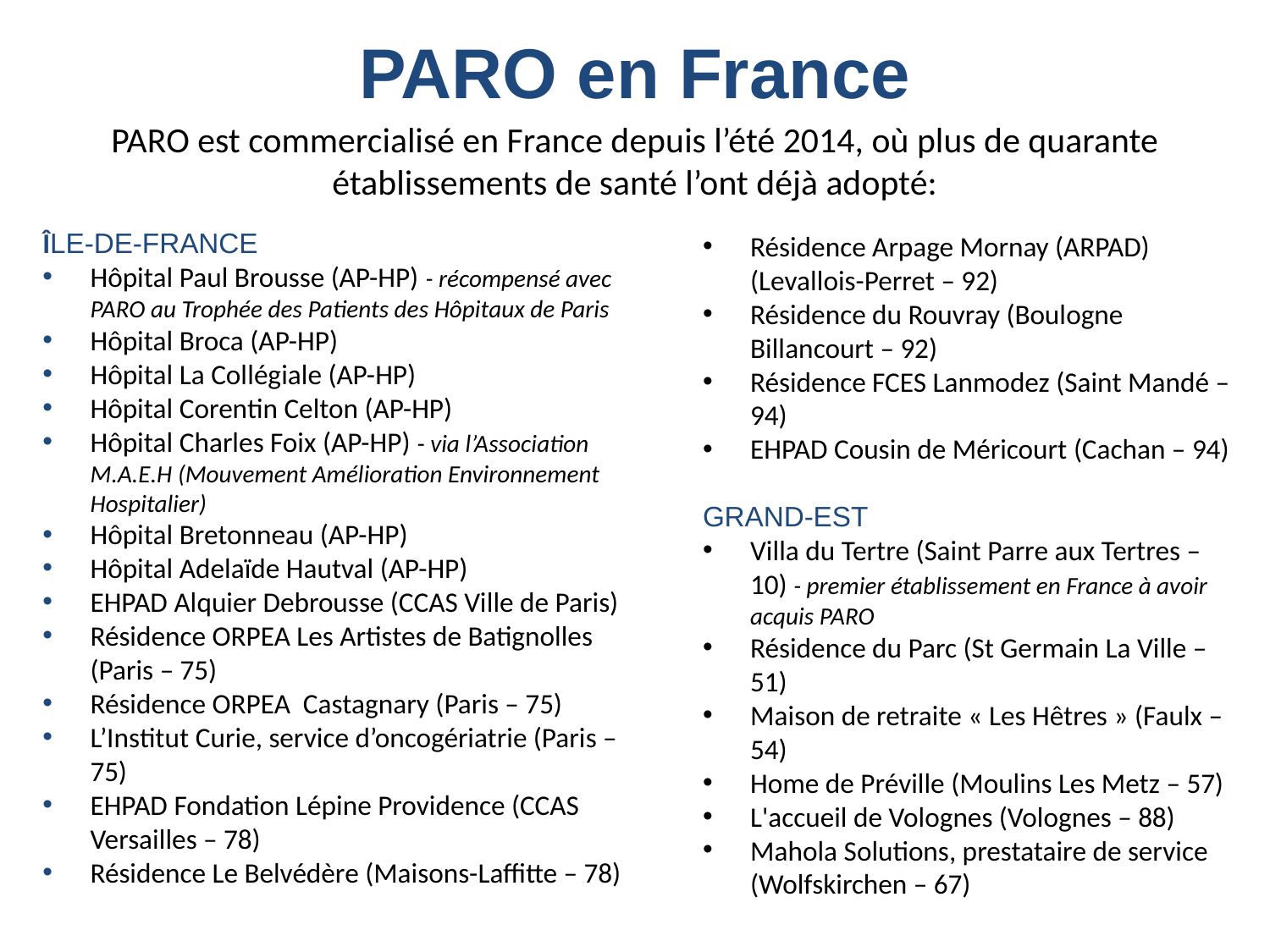

# PARO en France
PARO est commercialisé en France depuis l’été 2014, où plus de quarante établissements de santé l’ont déjà adopté:
ÎLE-DE-FRANCE
Hôpital Paul Brousse (AP-HP) - récompensé avec PARO au Trophée des Patients des Hôpitaux de Paris
Hôpital Broca (AP-HP)
Hôpital La Collégiale (AP-HP)
Hôpital Corentin Celton (AP-HP)
Hôpital Charles Foix (AP-HP) - via l’Association M.A.E.H (Mouvement Amélioration Environnement Hospitalier)
Hôpital Bretonneau (AP-HP)
Hôpital Adelaïde Hautval (AP-HP)
EHPAD Alquier Debrousse (CCAS Ville de Paris)
Résidence ORPEA Les Artistes de Batignolles (Paris – 75)
Résidence ORPEA  Castagnary (Paris – 75)
L’Institut Curie, service d’oncogériatrie (Paris – 75)
EHPAD Fondation Lépine Providence (CCAS Versailles – 78)
Résidence Le Belvédère (Maisons-Laffitte – 78)
Résidence Arpage Mornay (ARPAD) (Levallois-Perret – 92)
Résidence du Rouvray (Boulogne Billancourt – 92)
Résidence FCES Lanmodez (Saint Mandé – 94)
EHPAD Cousin de Méricourt (Cachan – 94)

GRAND-EST
Villa du Tertre (Saint Parre aux Tertres – 10) - premier établissement en France à avoir acquis PARO
Résidence du Parc (St Germain La Ville – 51)
Maison de retraite « Les Hêtres » (Faulx – 54)
Home de Préville (Moulins Les Metz – 57)
L'accueil de Volognes (Volognes – 88)
Mahola Solutions, prestataire de service (Wolfskirchen – 67)